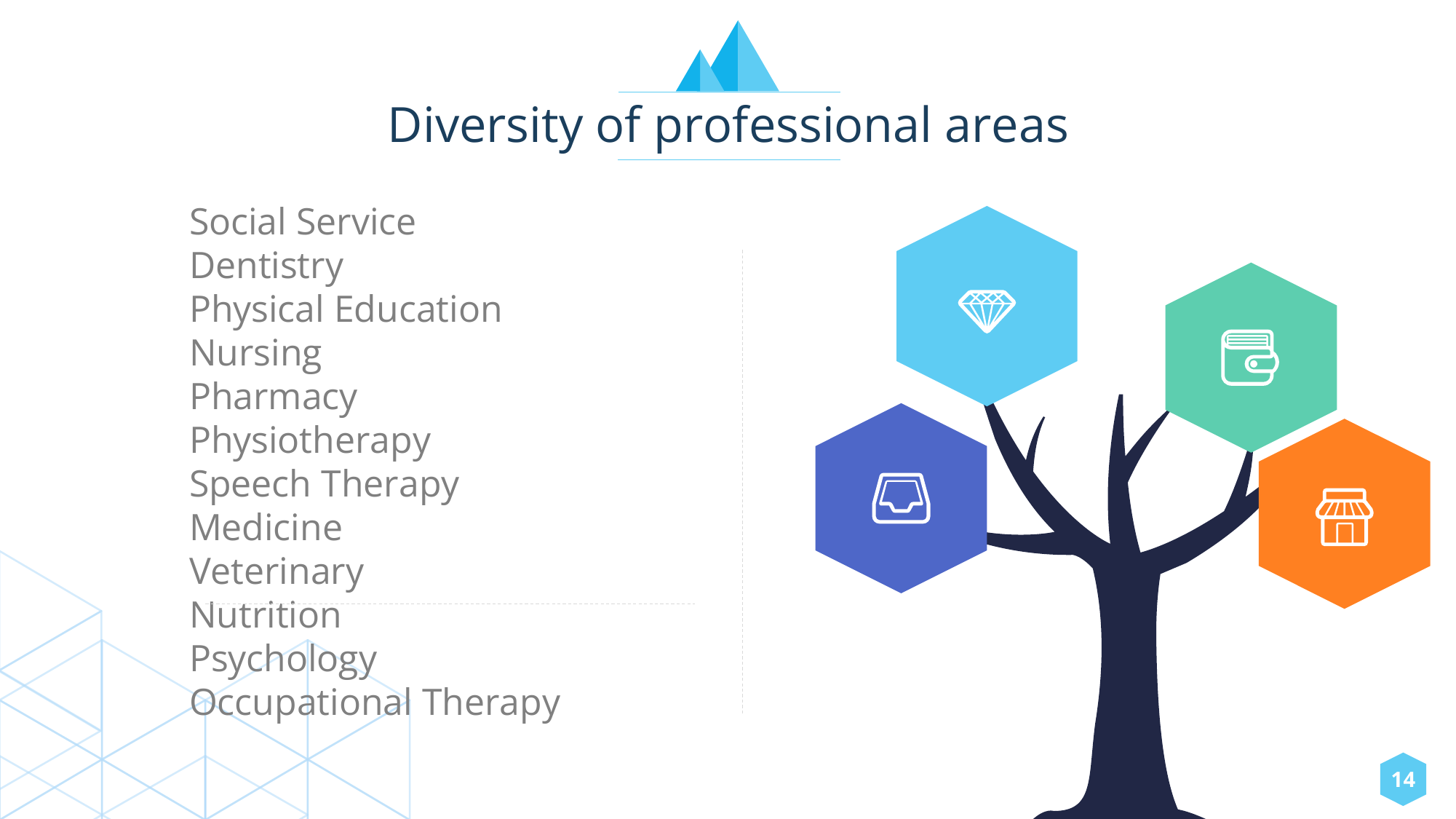

Diversity of professional areas
Social Service
Dentistry
Physical Education
Nursing
Pharmacy
Physiotherapy
Speech Therapy
Medicine
Veterinary
Nutrition
Psychology
Occupational Therapy